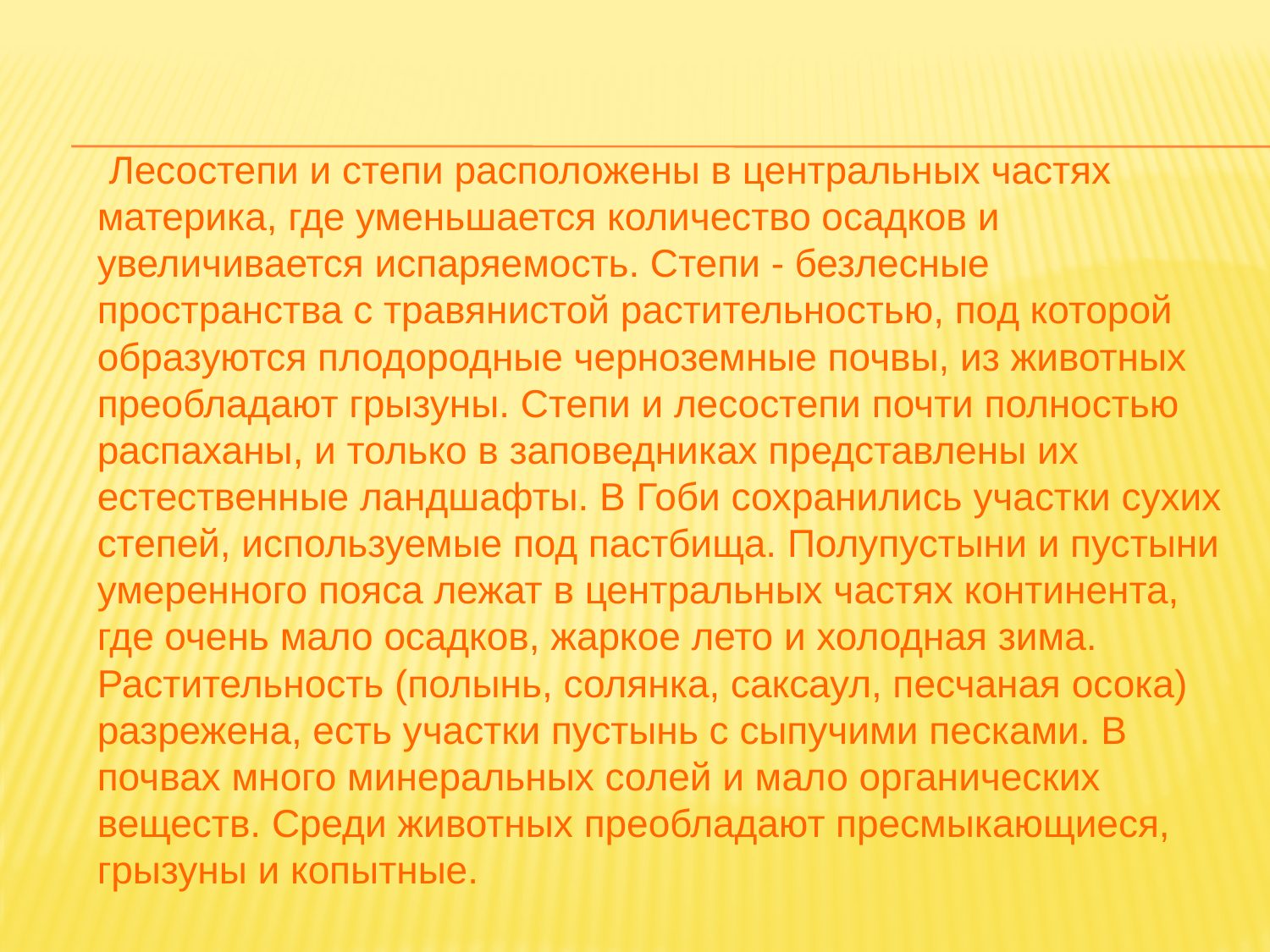

Лесостепи и степи расположены в центральных частях материка, где уменьшается количество осадков и увеличивается испаряемость. Степи - безлесные пространства с травянистой растительностью, под которой образуются плодородные черноземные почвы, из животных преобладают грызуны. Степи и лесостепи почти полностью распаханы, и только в заповедниках представлены их естественные ландшафты. В Гоби сохранились участки сухих степей, используемые под пастбища. Полупустыни и пустыни умеренного пояса лежат в центральных частях континента, где очень мало осадков, жаркое лето и холодная зима. Растительность (полынь, солянка, саксаул, песчаная осока) разрежена, есть участки пустынь с сыпучими песками. В почвах много минеральных солей и мало органических веществ. Среди животных преобладают пресмыкающиеся, грызуны и копытные.